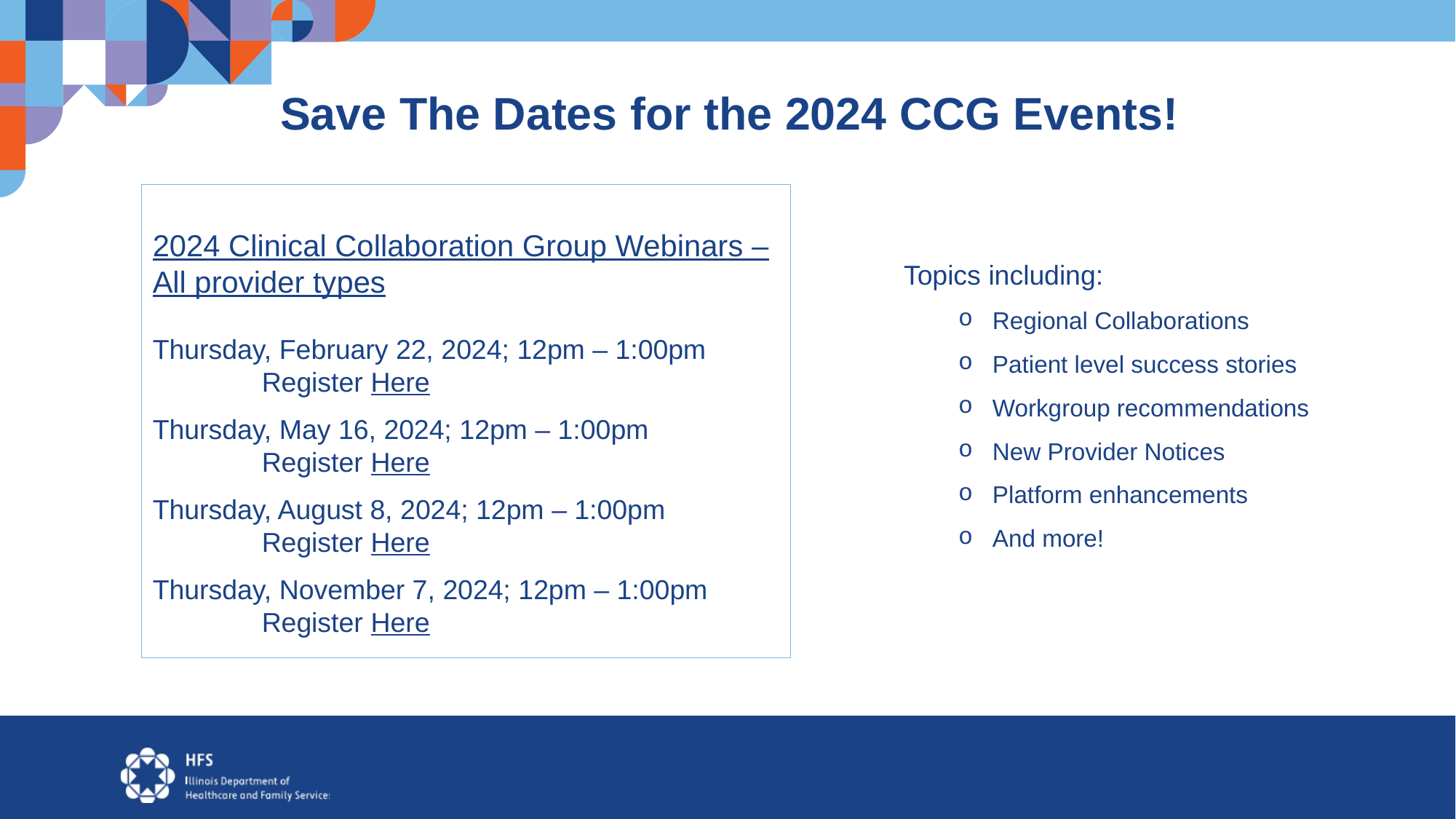

# Save The Dates for the 2024 CCG Events!

2024 Clinical Collaboration Group Webinars –
All provider types

Thursday, February 22, 2024; 12pm – 1:00pm
	Register Here

Thursday, May 16, 2024; 12pm – 1:00pm
	Register Here

Thursday, August 8, 2024; 12pm – 1:00pm
	Register Here

Thursday, November 7, 2024; 12pm – 1:00pm
	Register Here

Topics including:
Regional Collaborations
Patient level success stories
Workgroup recommendations
New Provider Notices
Platform enhancements
And more!